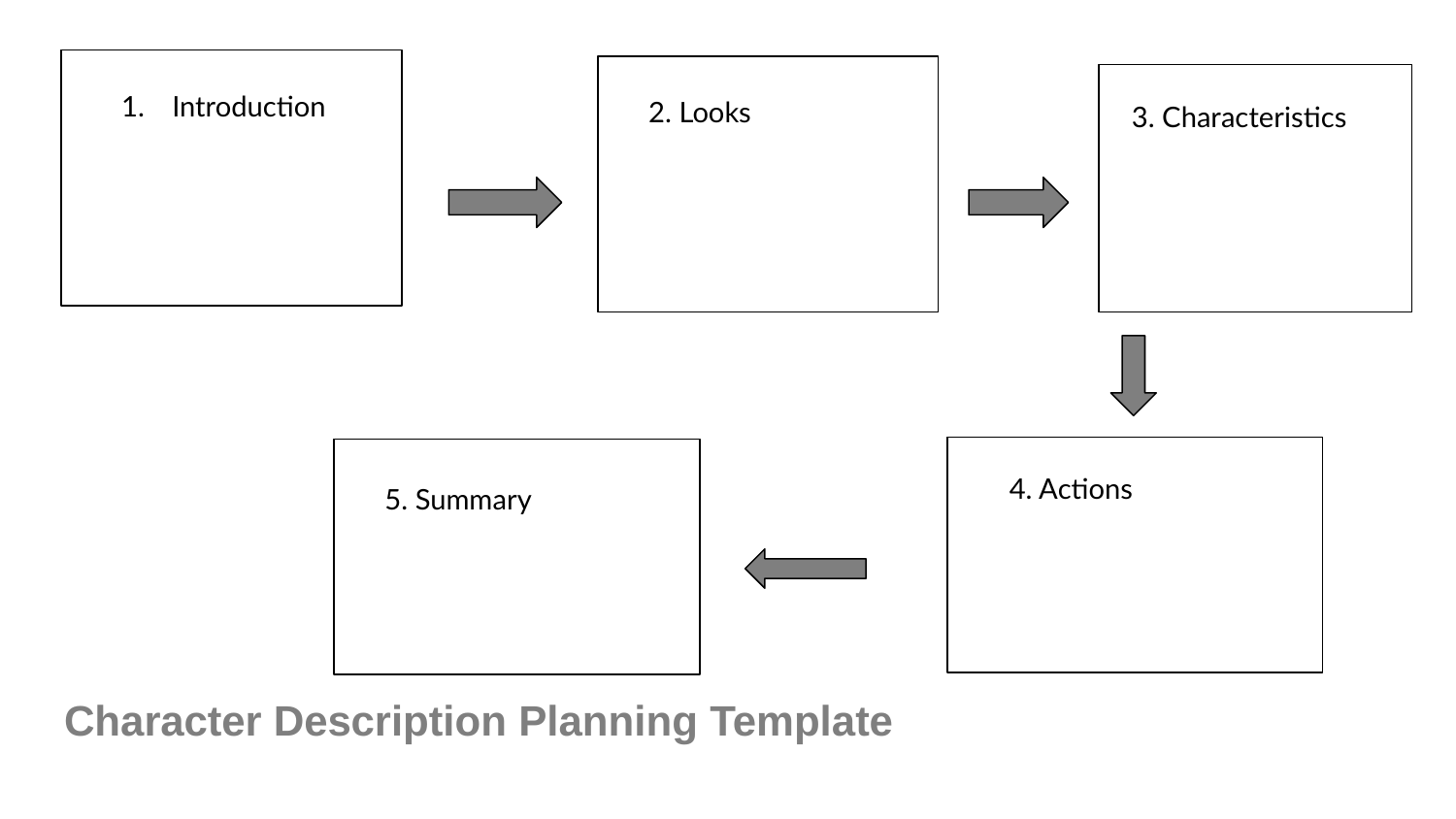

Introduction
2. Looks
3. Characteristics

4. Actions
5. Summary

Character Description Planning Template